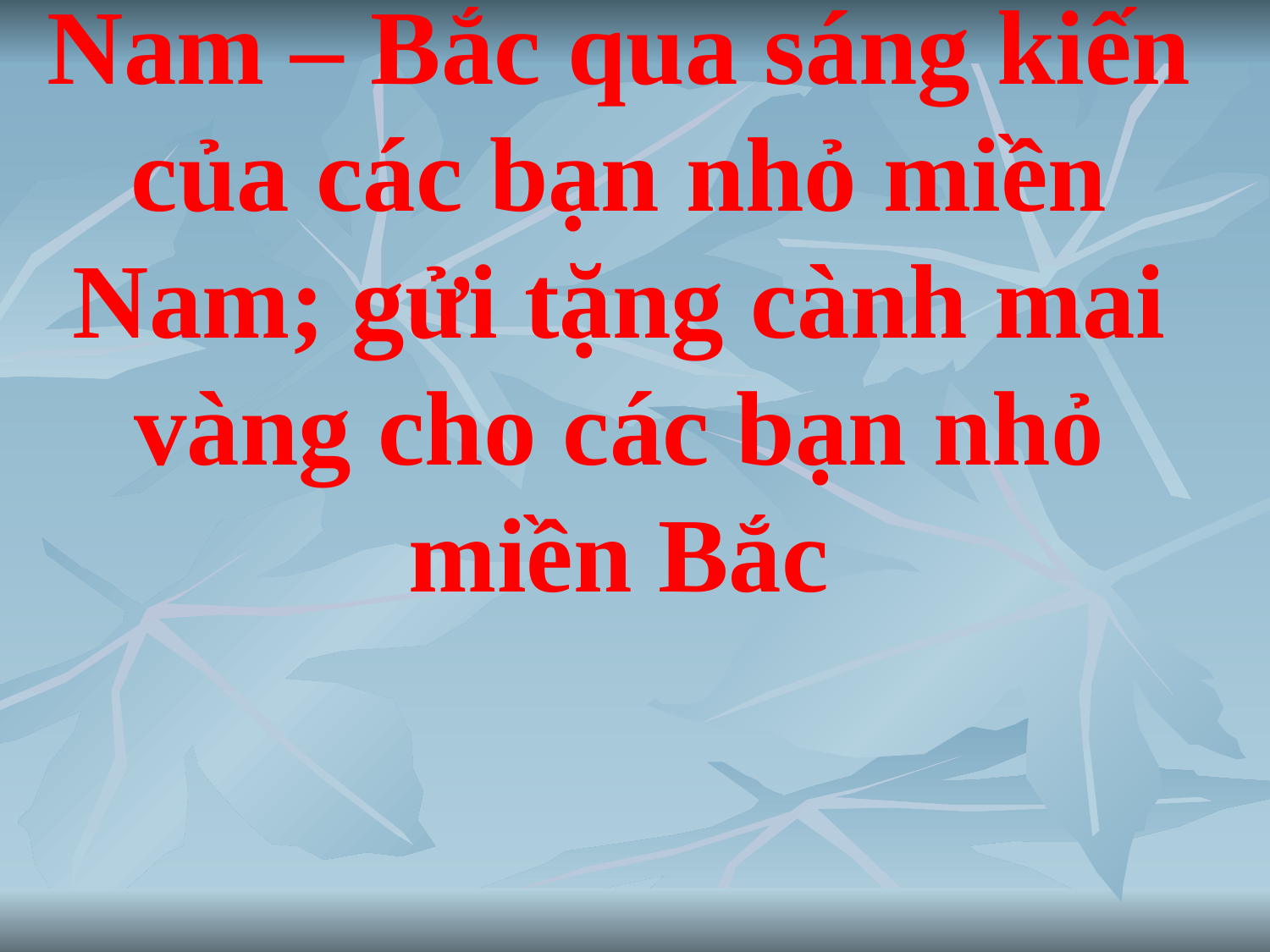

# Tình ban đẹp đẽ, gắn bó giữa thiếu nhi hai miền Nam – Bắc qua sáng kiến của các bạn nhỏ miền Nam; gửi tặng cành mai vàng cho các bạn nhỏ miền Bắc